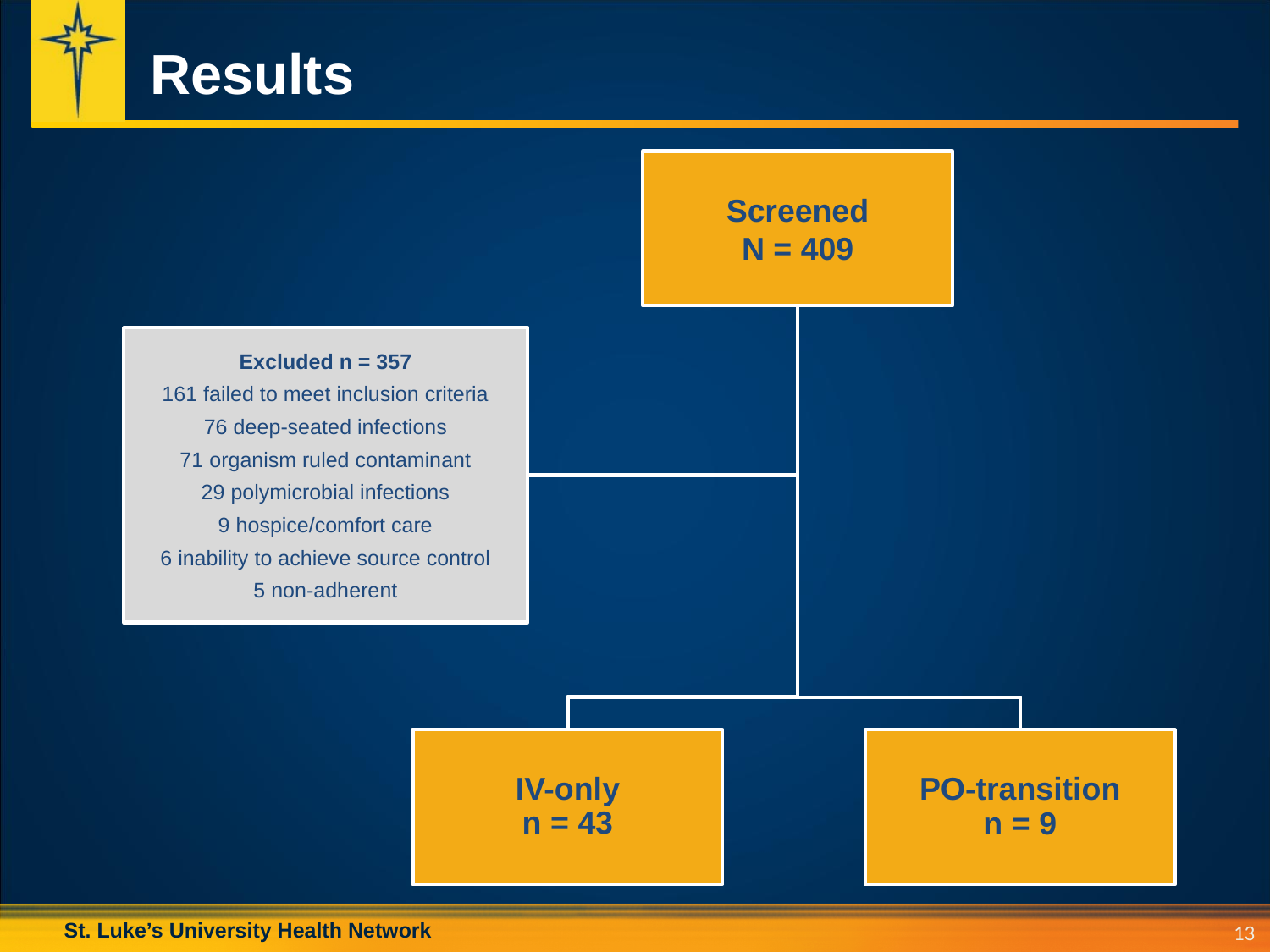

# Results
Screened
N = 409
IV-only
n = 43
PO-transition
n = 9
Excluded n = 357
161 failed to meet inclusion criteria
76 deep-seated infections
71 organism ruled contaminant
29 polymicrobial infections
9 hospice/comfort care
6 inability to achieve source control
5 non-adherent
13